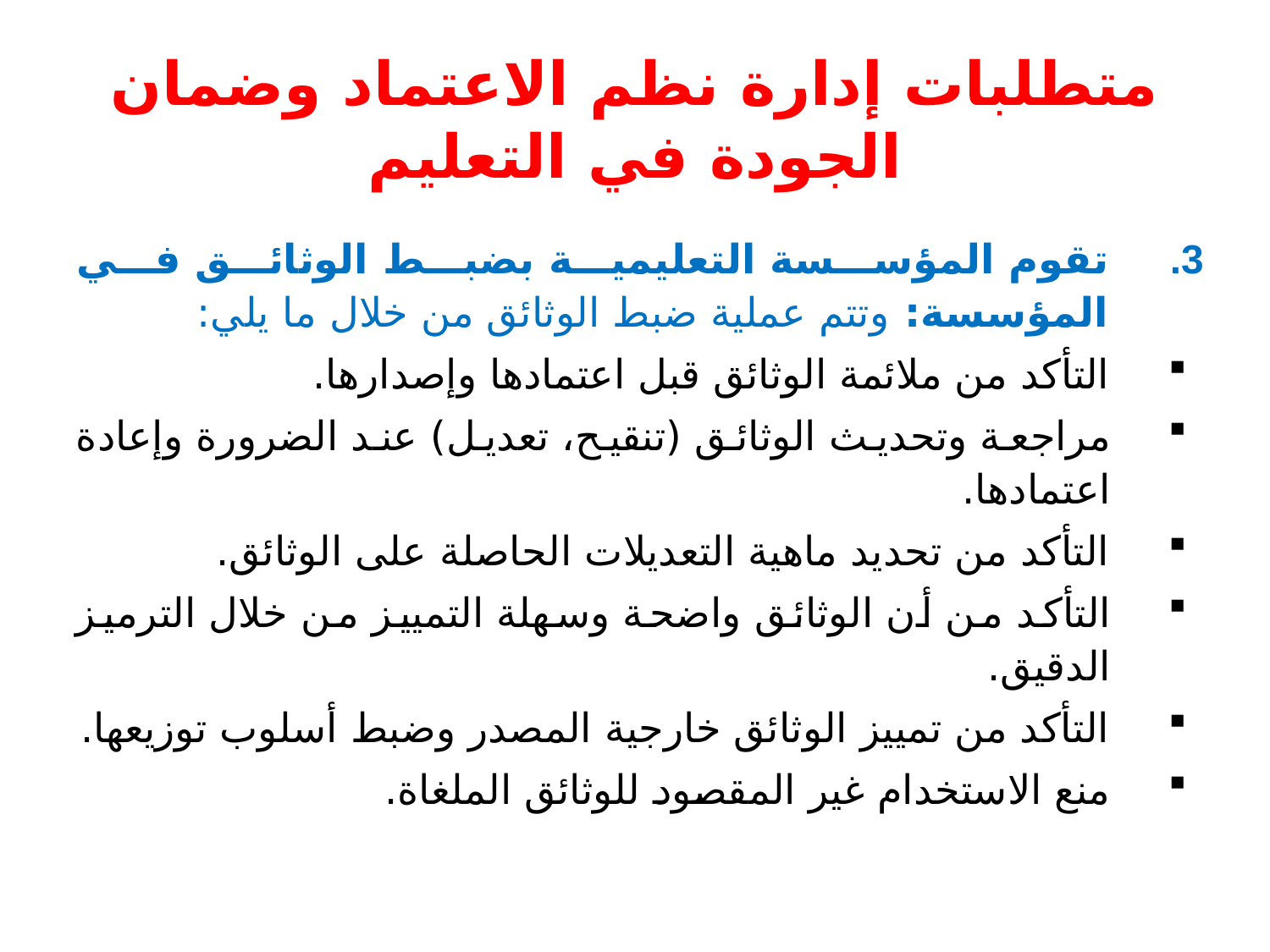

# متطلبات إدارة نظم الاعتماد وضمان الجودة في التعليم
تقوم المؤسسة التعليمية بضبط الوثائق في المؤسسة: وتتم عملية ضبط الوثائق من خلال ما يلي:
التأكد من ملائمة الوثائق قبل اعتمادها وإصدارها.
مراجعة وتحديث الوثائق (تنقيح، تعديل) عند الضرورة وإعادة اعتمادها.
التأكد من تحديد ماهية التعديلات الحاصلة على الوثائق.
التأكد من أن الوثائق واضحة وسهلة التمييز من خلال الترميز الدقيق.
التأكد من تمييز الوثائق خارجية المصدر وضبط أسلوب توزيعها.
منع الاستخدام غير المقصود للوثائق الملغاة.